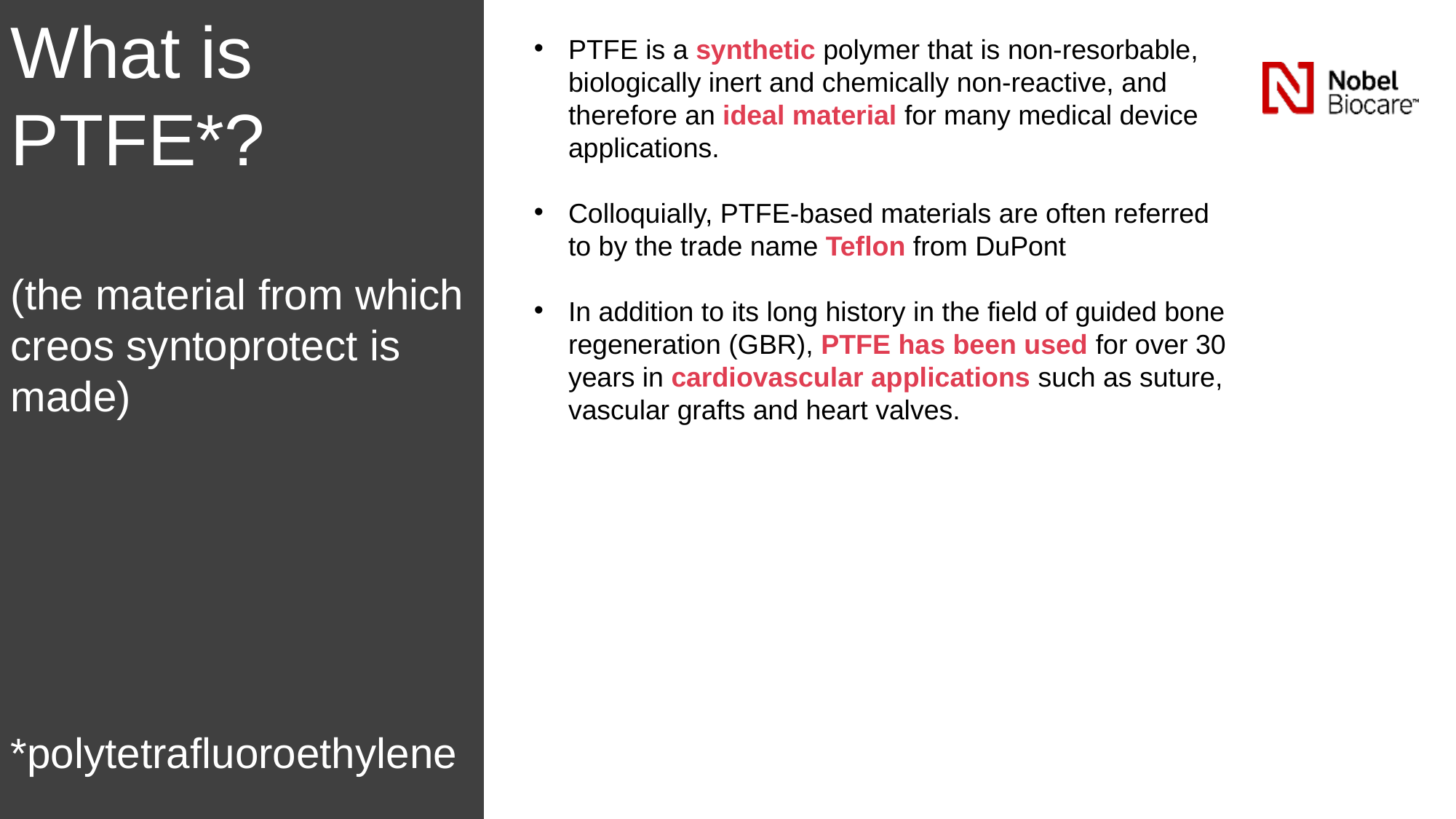

What is PTFE*?

(the material from which creos syntoprotect is made)

*polytetrafluoroethylene
PTFE is a synthetic polymer that is non-resorbable, biologically inert and chemically non-reactive, and therefore an ideal material for many medical device applications.

Colloquially, PTFE-based materials are often referred to by the trade name Teflon from DuPont

In addition to its long history in the field of guided bone regeneration (GBR), PTFE has been used for over 30 years in cardiovascular applications such as suture, vascular grafts and heart valves.